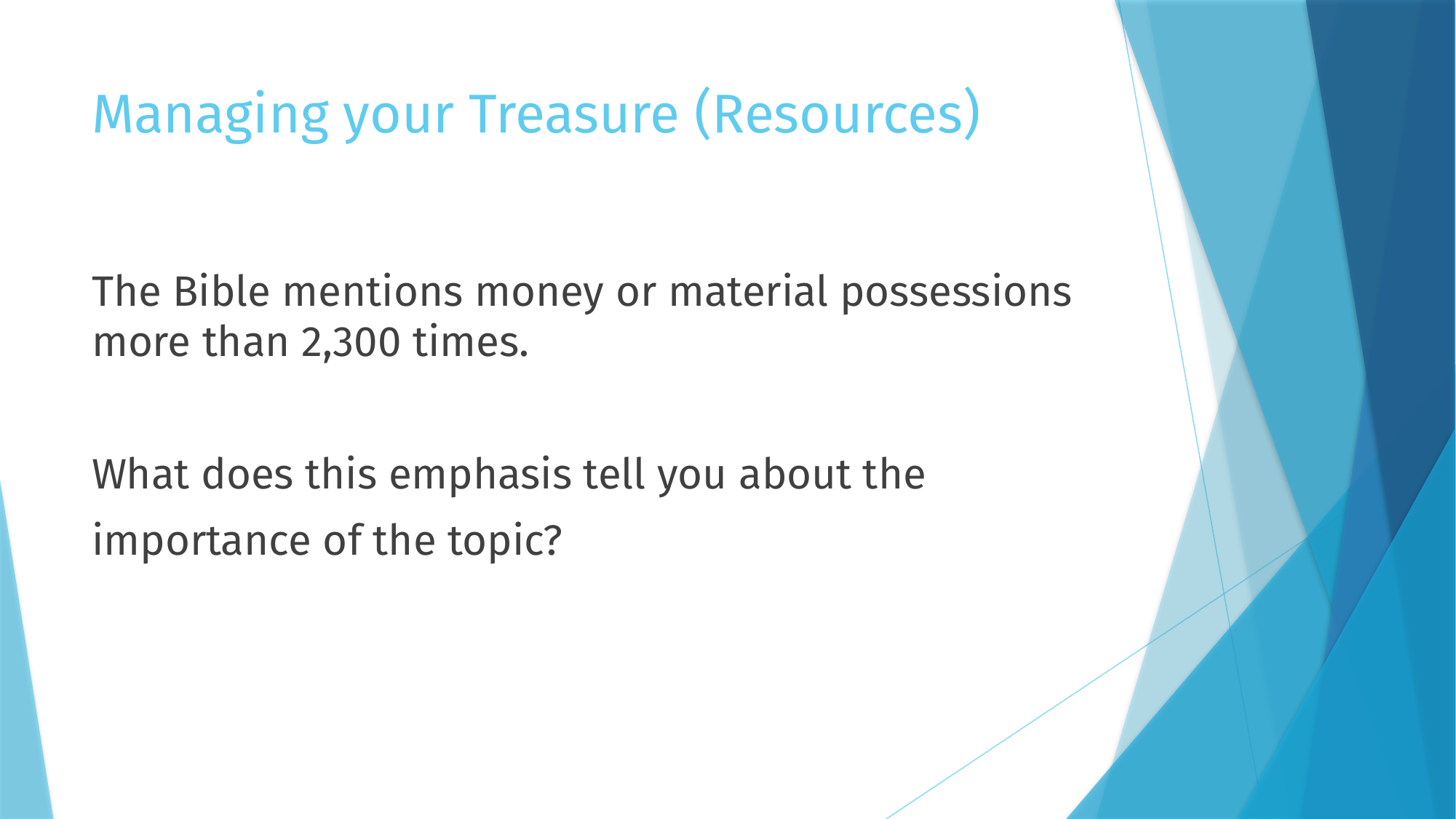

# Managing your Treasure (Resources)
The Bible mentions money or material possessions more than 2,300 times.

What does this emphasis tell you about the
importance of the topic?